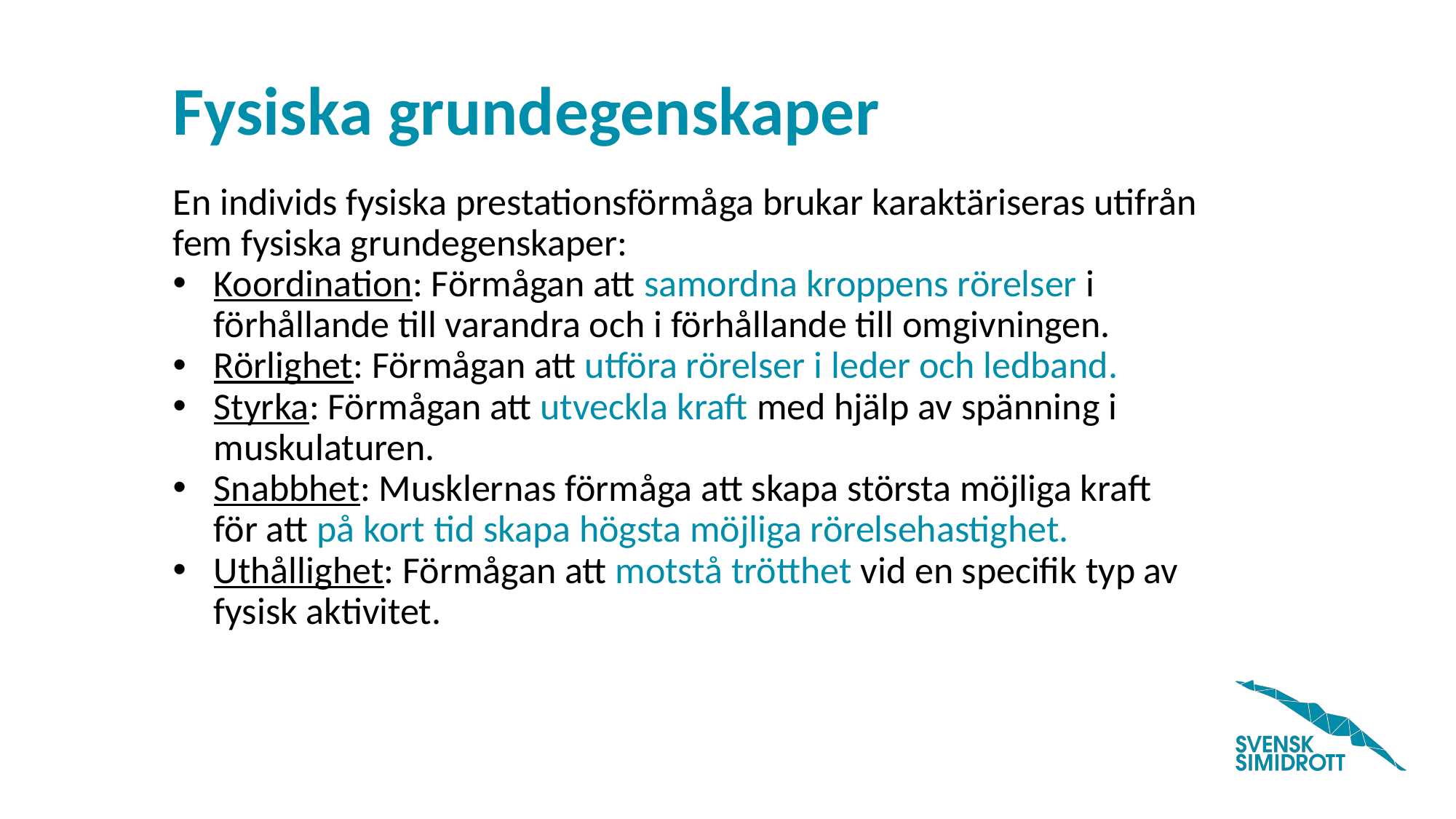

# Fysiska grundegenskaper
En individs fysiska prestationsförmåga brukar karaktäriseras utifrån fem fysiska grundegenskaper:
Koordination: Förmågan att samordna kroppens rörelser i förhållande till varandra och i förhållande till omgivningen.
Rörlighet: Förmågan att utföra rörelser i leder och ledband.
Styrka: Förmågan att utveckla kraft med hjälp av spänning i muskulaturen.
Snabbhet: Musklernas förmåga att skapa största möjliga kraft för att på kort tid skapa högsta möjliga rörelsehastighet.
Uthållighet: Förmågan att motstå trötthet vid en specifik typ av fysisk aktivitet.